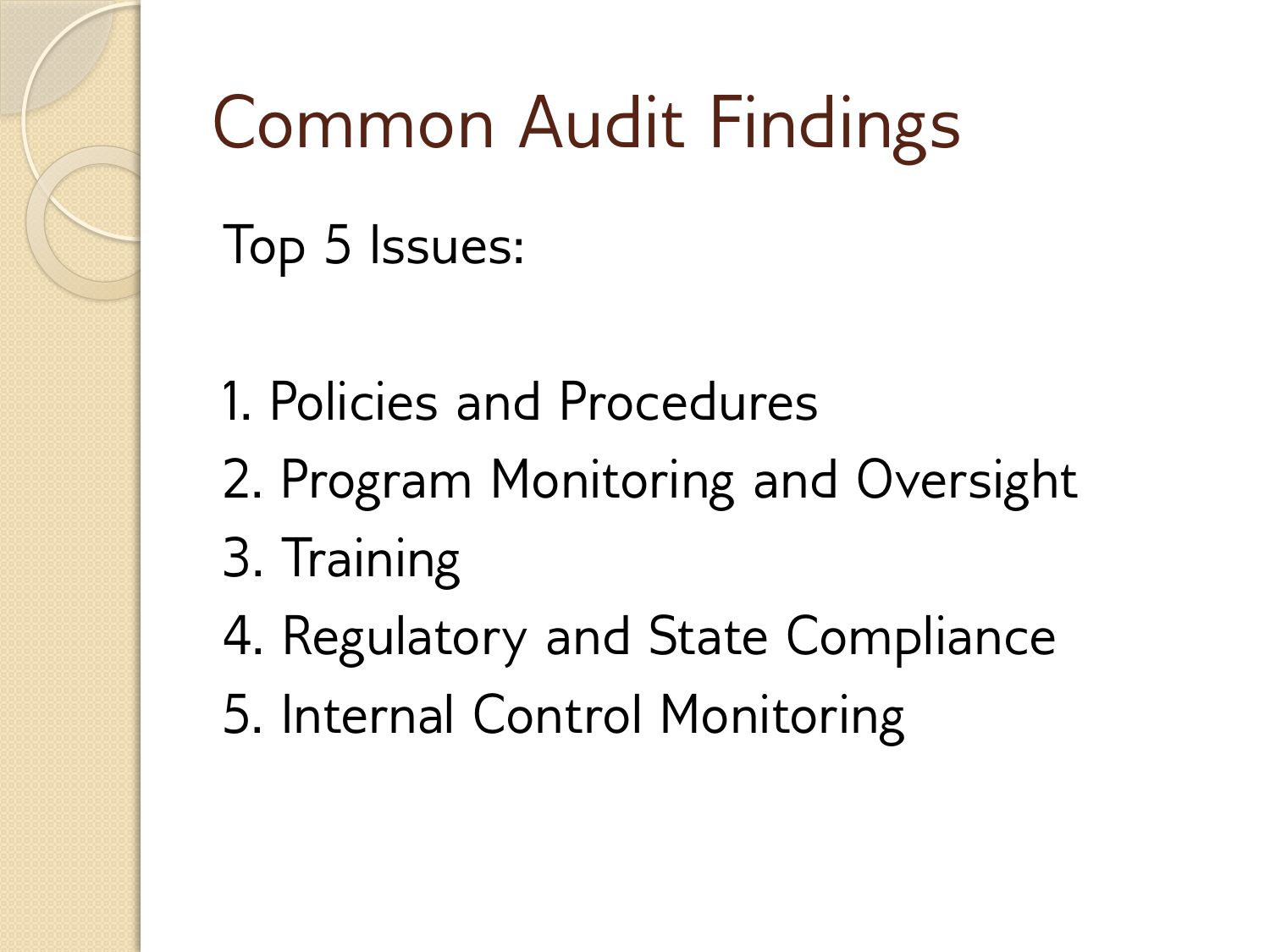

# Common Audit Findings
Top 5 Issues:

1. Policies and Procedures
2. Program Monitoring and Oversight
3. Training
4. Regulatory and State Compliance
5. Internal Control Monitoring